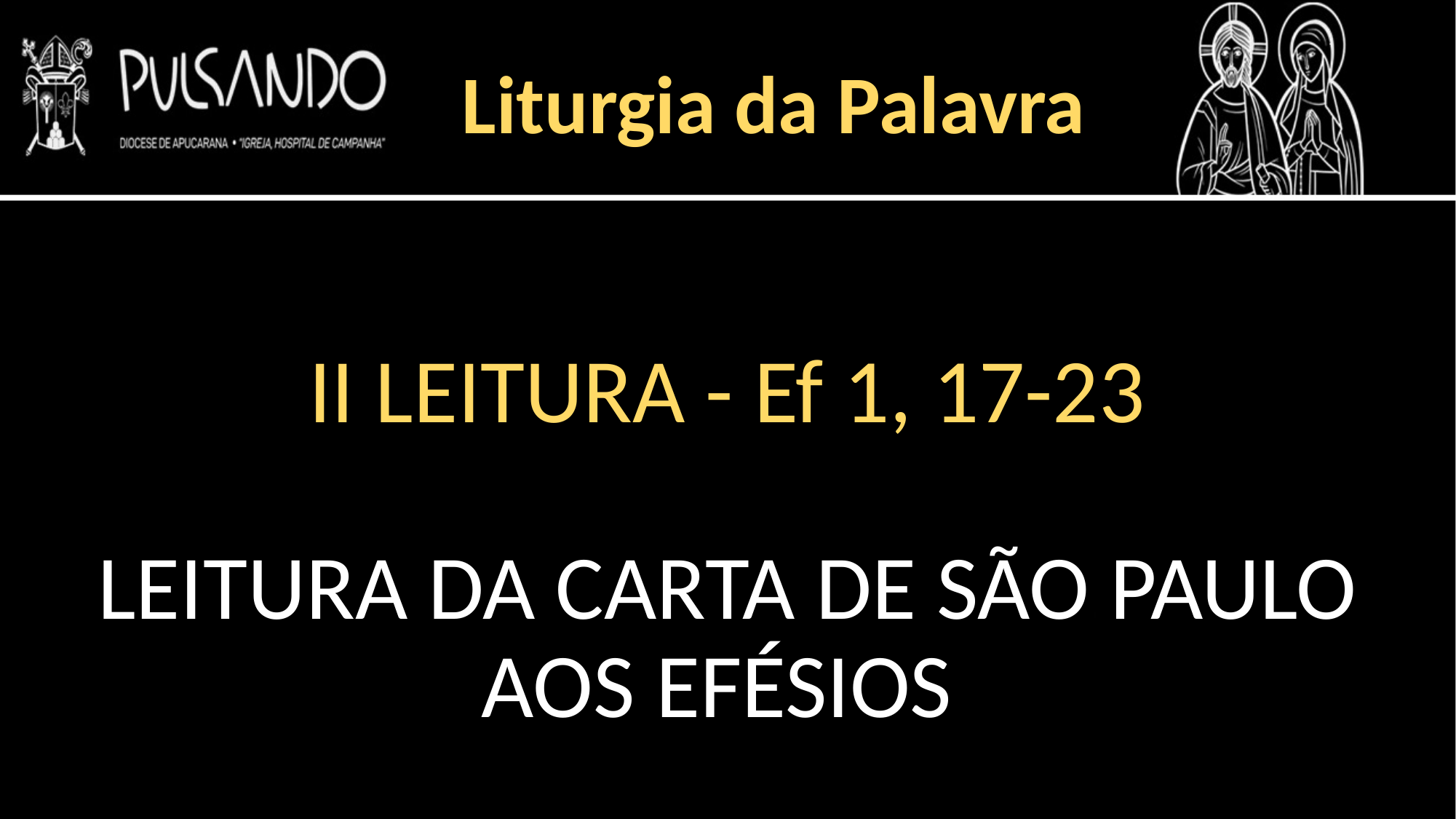

Liturgia da Palavra

II LEITURA - Ef 1, 17-23

LEITURA DA CARTA DE SÃO PAULO AOS EFÉSIOS